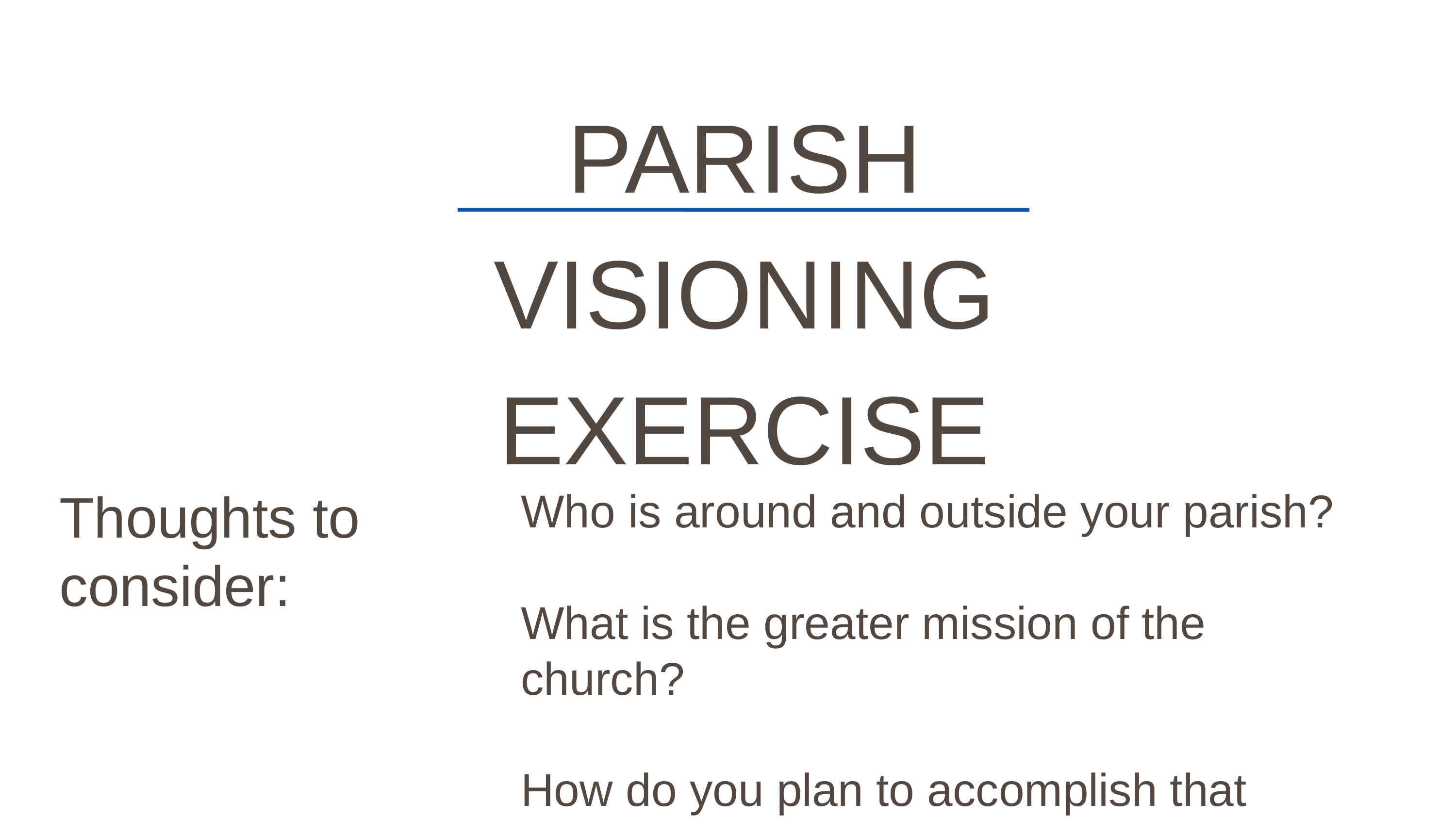

PARISH VISIONING EXERCISE

Thoughts to consider:
Who is around and outside your parish?

What is the greater mission of the church?

How do you plan to accomplish that mission?